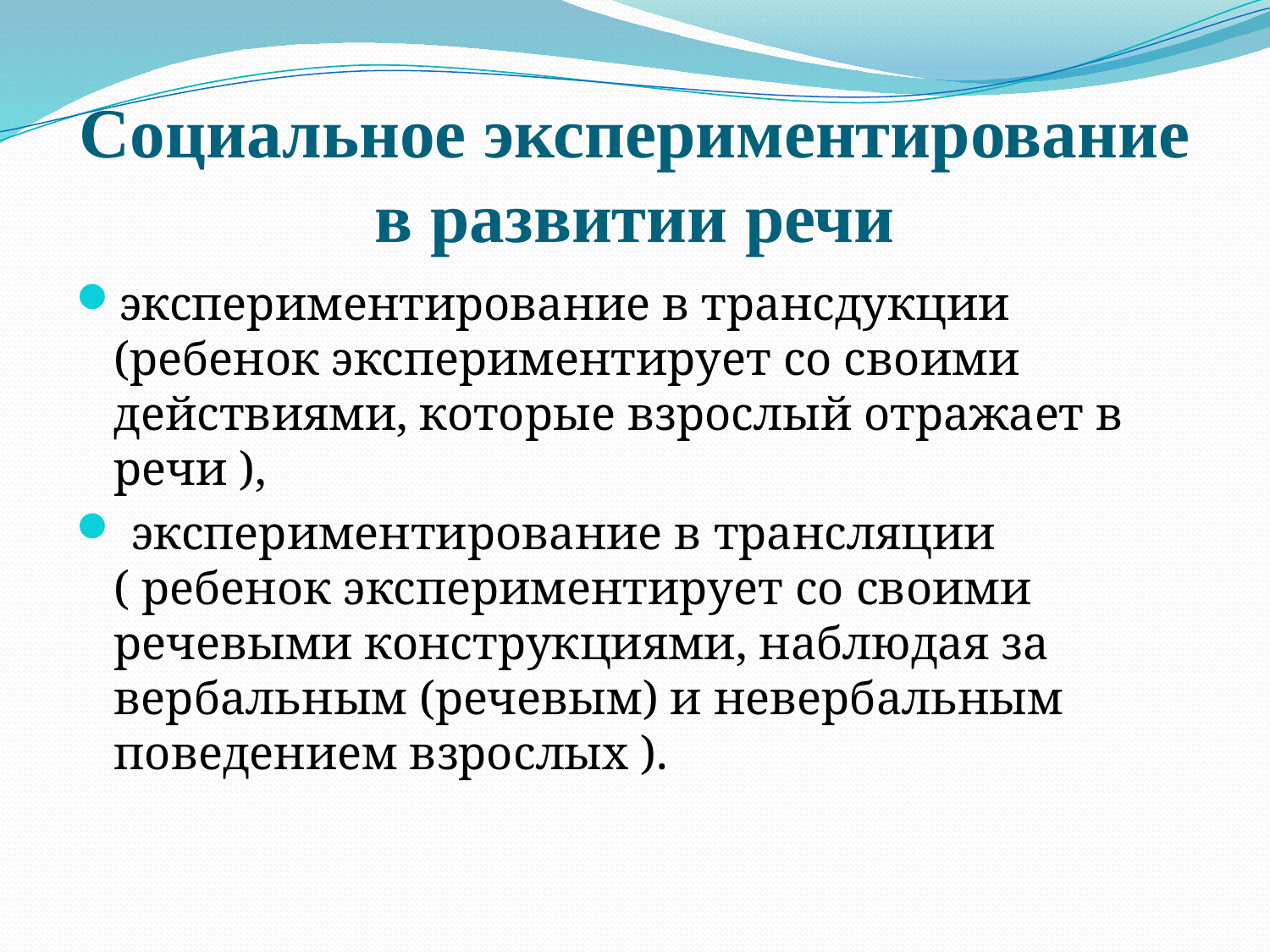

# Социальное экспериментирование в развитии речи
экспериментирование в трансдукции (ребенок экспериментирует со своими действиями, которые взрослый отражает в речи ),
 экспериментирование в трансляции ( ребенок экспериментирует со своими речевыми конструкциями, наблюдая за вербальным (речевым) и невербальным поведением взрослых ).